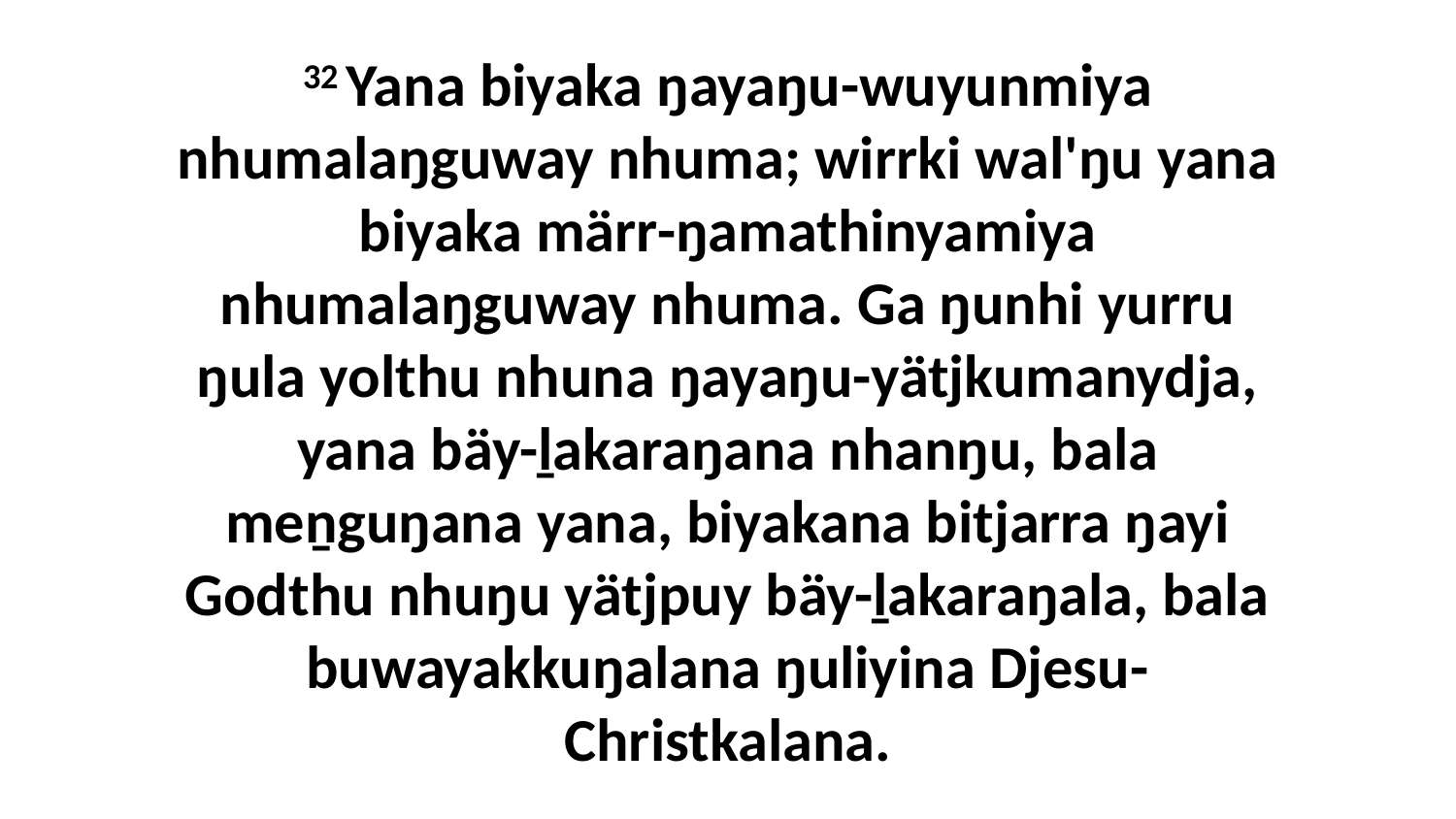

32 Yana biyaka ŋayaŋu-wuyunmiya nhumalaŋguway nhuma; wirrki wal'ŋu yana biyaka märr-ŋamathinyamiya nhumalaŋguway nhuma. Ga ŋunhi yurru ŋula yolthu nhuna ŋayaŋu-yätjkumanydja, yana bäy-ḻakaraŋana nhanŋu, bala meṉguŋana yana, biyakana bitjarra ŋayi Godthu nhuŋu yätjpuy bäy-ḻakaraŋala, bala buwayakkuŋalana ŋuliyina Djesu-Christkalana.